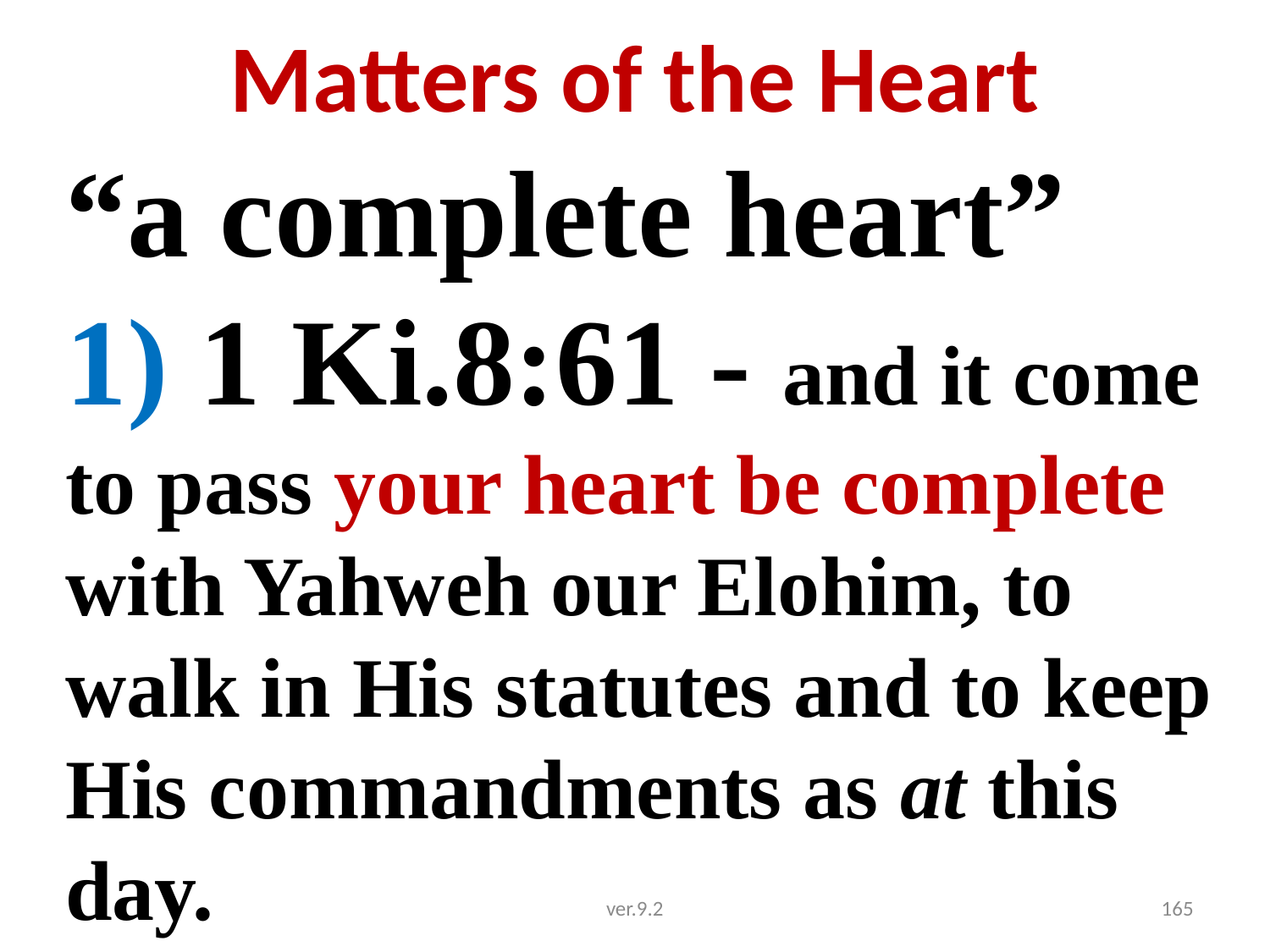

# Matters of the Heart
“a complete heart”
1) 1 Ki.8:61 - and it come to pass your heart be complete with Yahweh our Elohim, to walk in His statutes and to keep His commandments as at this day.
ver.9.2
165